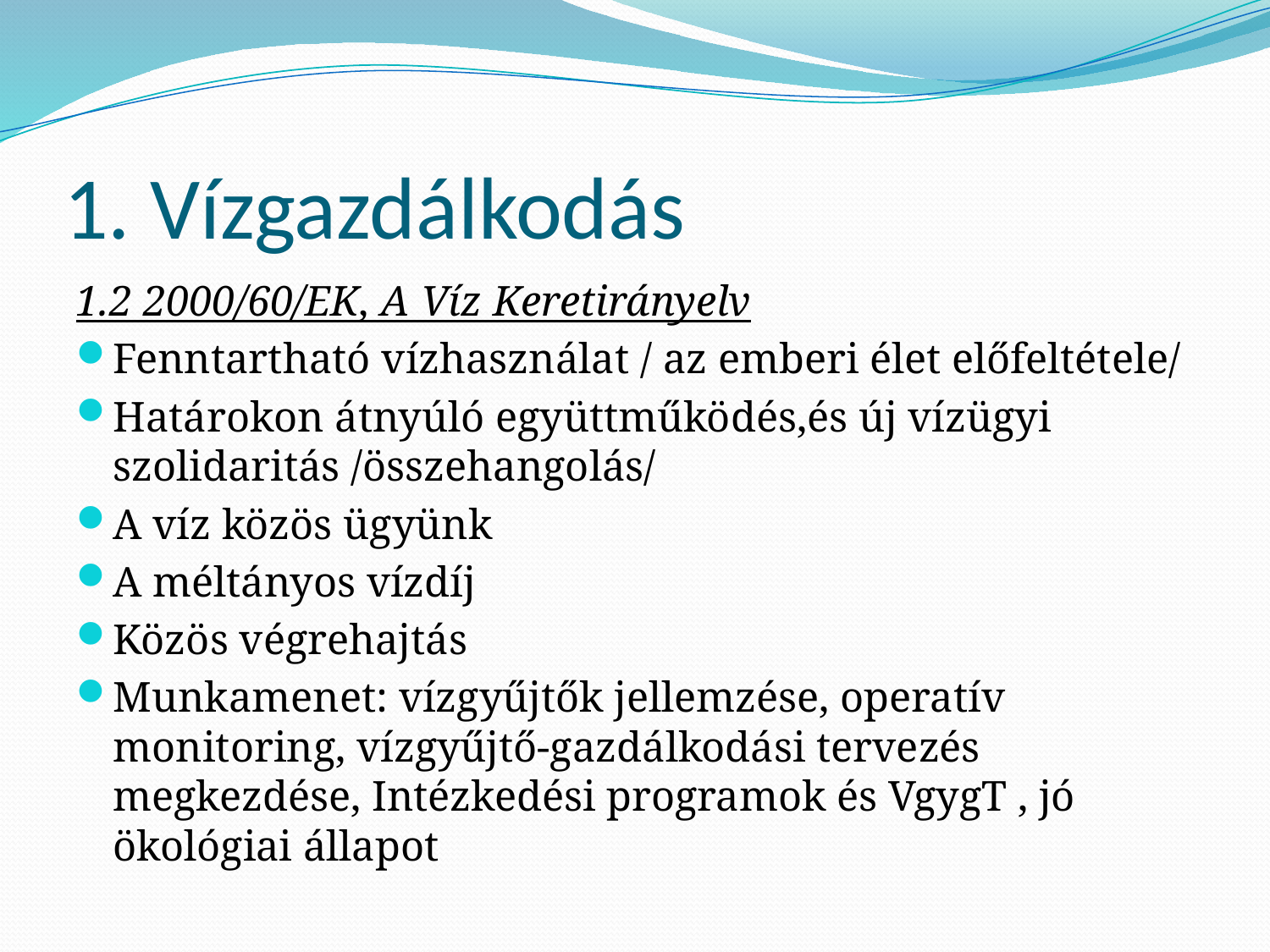

# 1. Vízgazdálkodás
1.2 2000/60/EK, A Víz Keretirányelv
Fenntartható vízhasználat / az emberi élet előfeltétele/
Határokon átnyúló együttműködés,és új vízügyi szolidaritás /összehangolás/
A víz közös ügyünk
A méltányos vízdíj
Közös végrehajtás
Munkamenet: vízgyűjtők jellemzése, operatív monitoring, vízgyűjtő-gazdálkodási tervezés megkezdése, Intézkedési programok és VgygT , jó ökológiai állapot